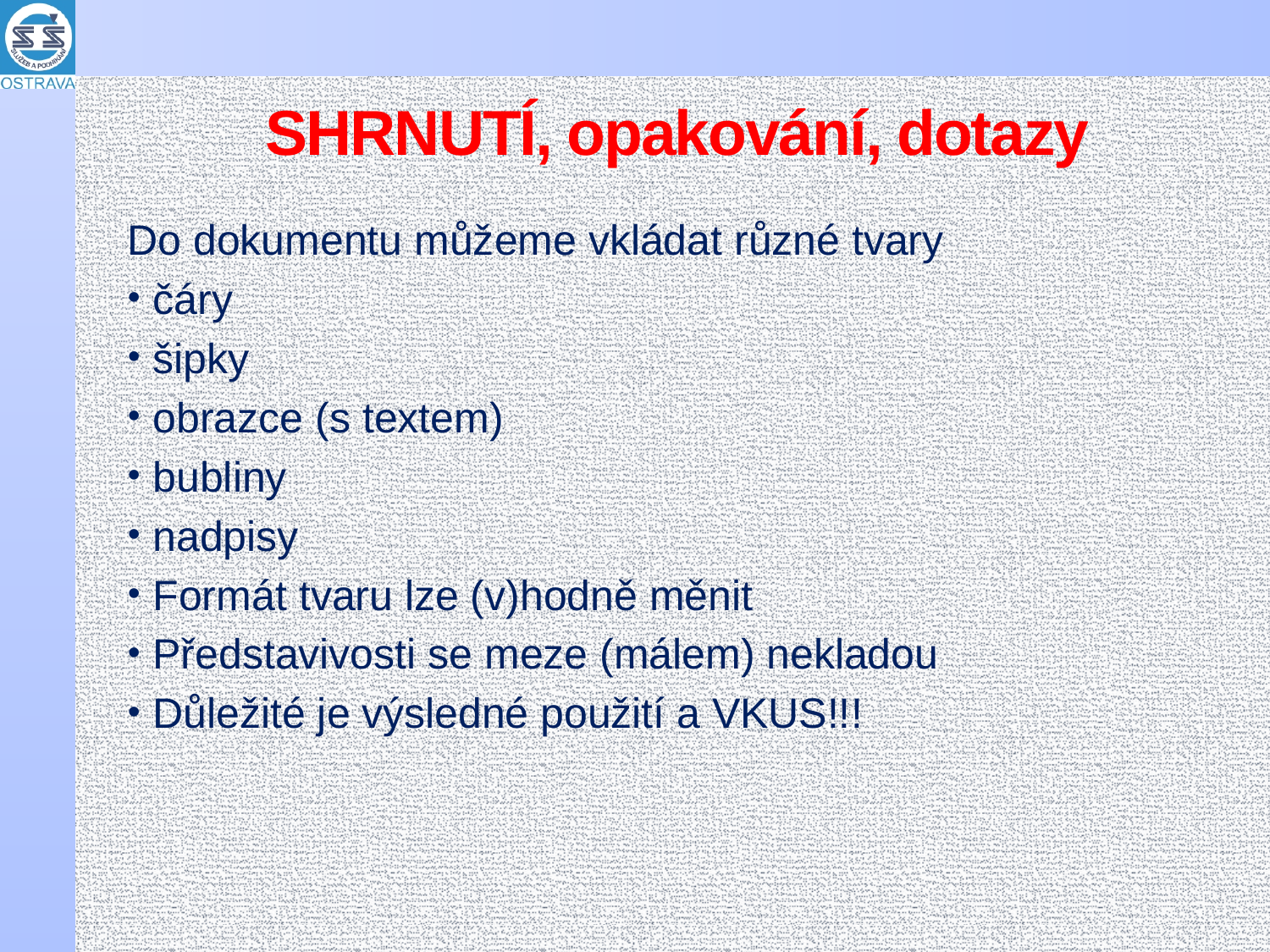

# SHRNUTÍ, opakování, dotazy
Do dokumentu můžeme vkládat různé tvary
čáry
šipky
obrazce (s textem)
bubliny
nadpisy
Formát tvaru lze (v)hodně měnit
Představivosti se meze (málem) nekladou
Důležité je výsledné použití a VKUS!!!